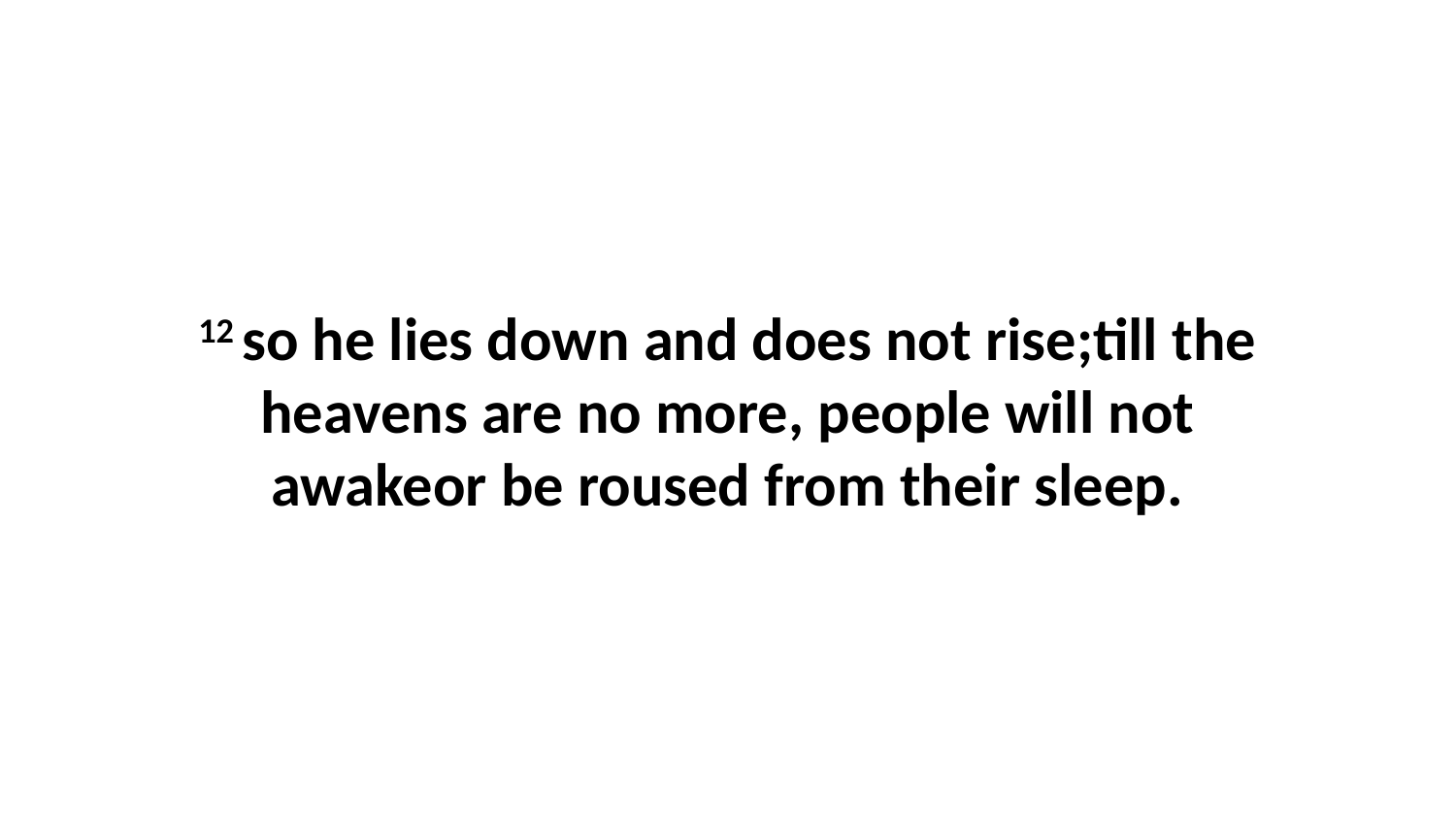

12 so he lies down and does not rise;till the heavens are no more, people will not awakeor be roused from their sleep.